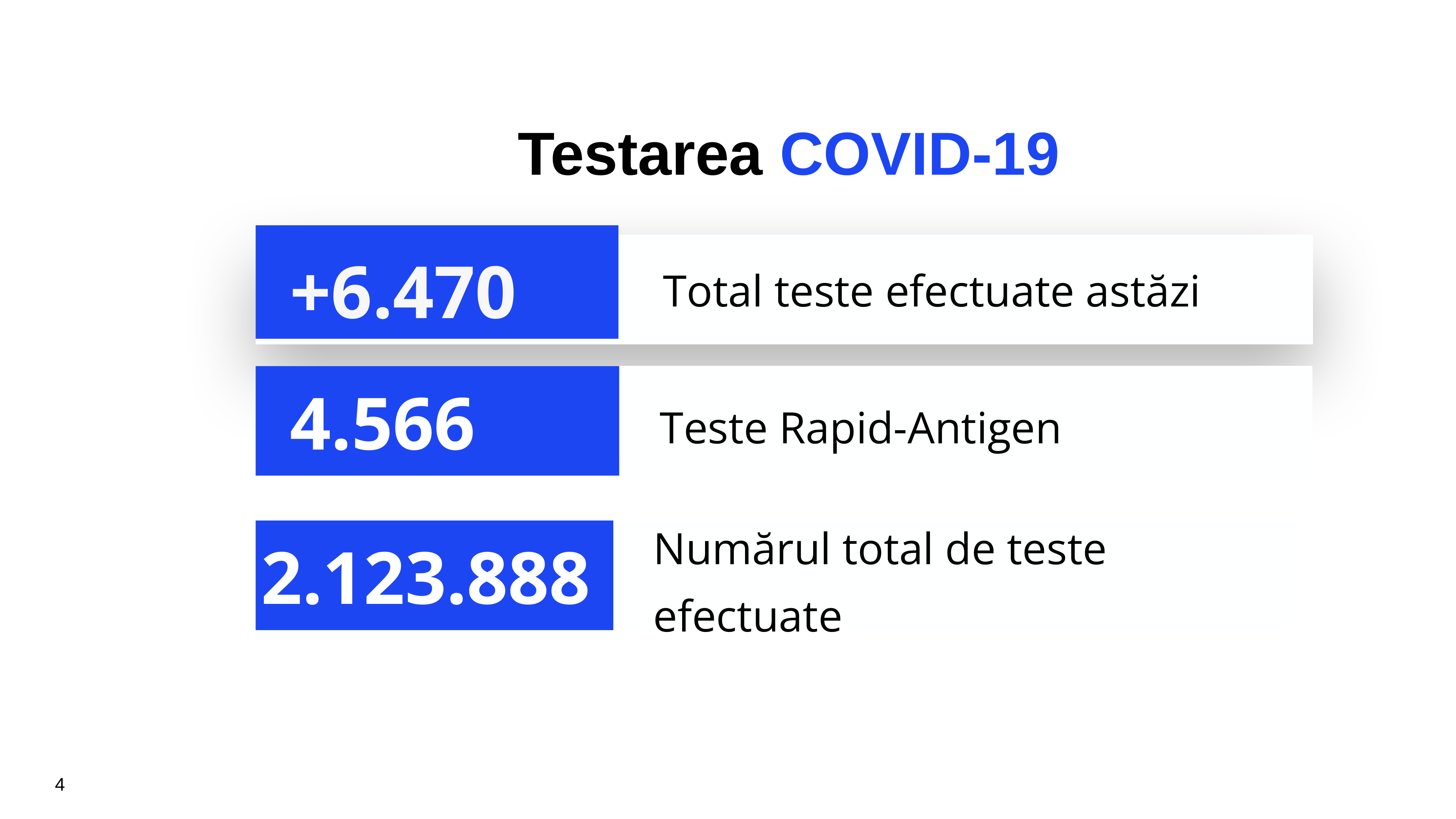

# Testarea COVID-19

+6.470

Total teste efectuate astăzi

Teste Rapid-Antigen

4.566

Numărul total de teste efectuate

2.123.888
4